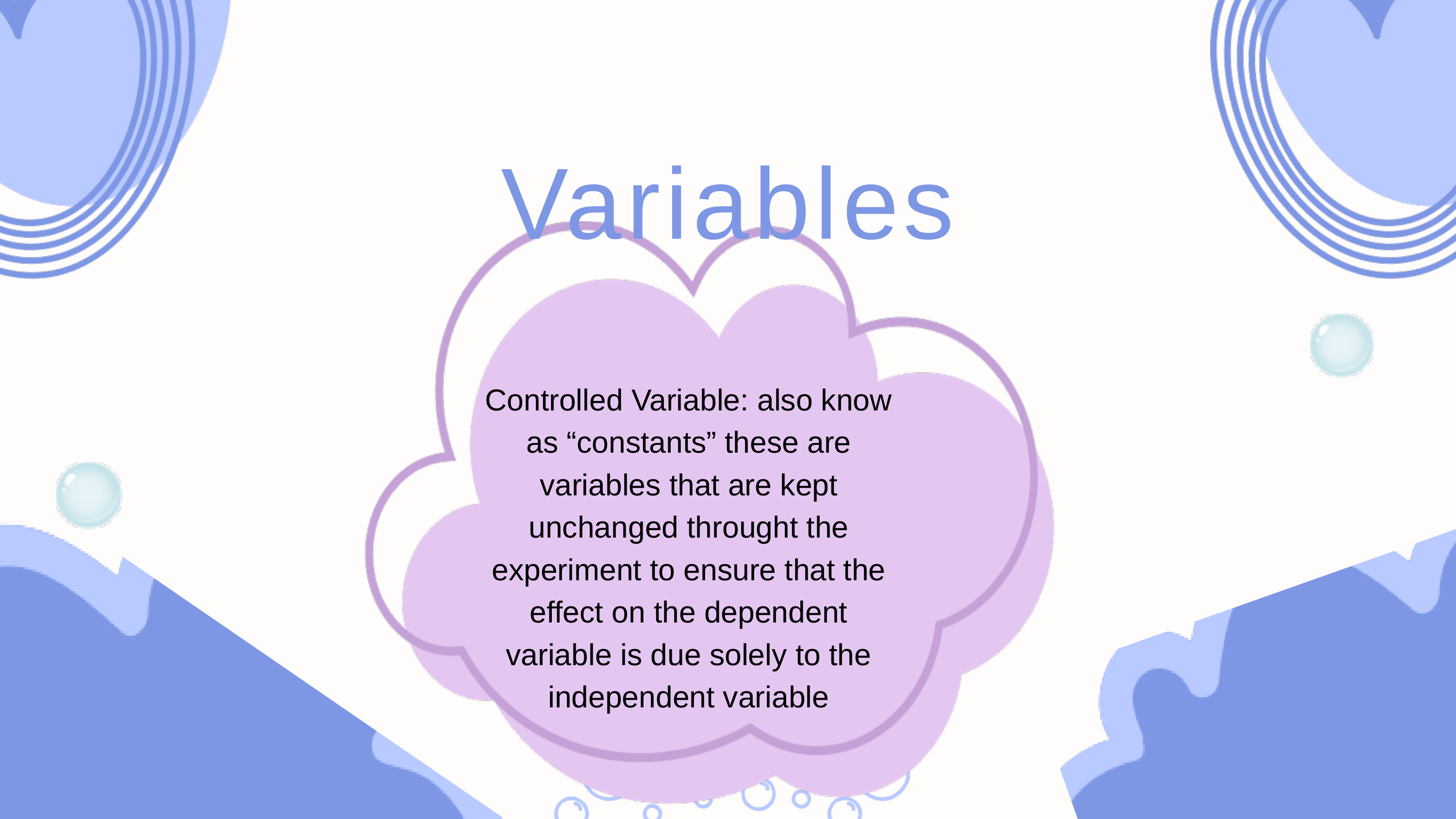

Variables

Controlled Variable: also know as “constants” these are variables that are kept unchanged throught the experiment to ensure that the effect on the dependent variable is due solely to the independent variable